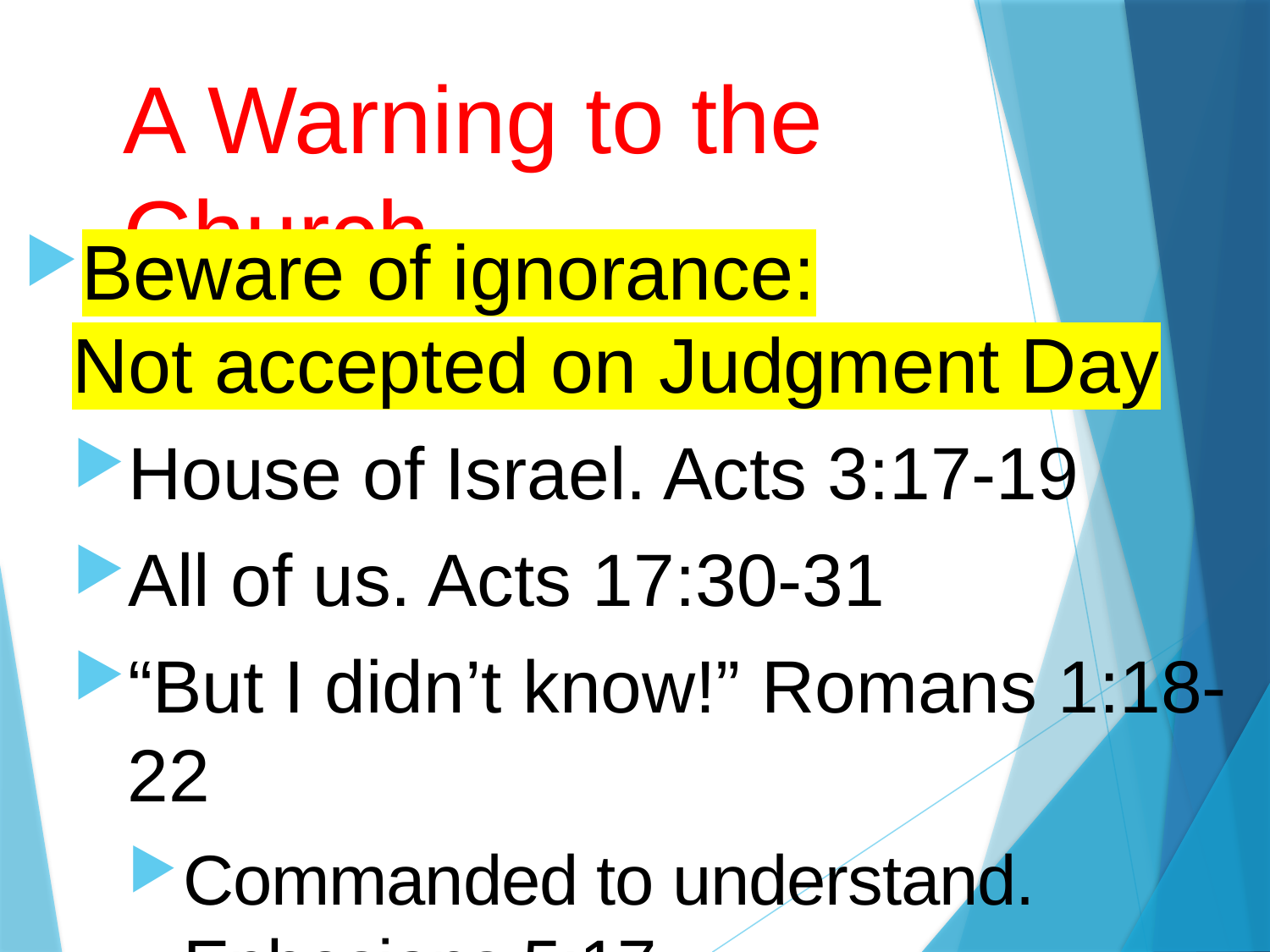

# A Warning to the Church
Beware of ignorance:
Not accepted on Judgment Day
House of Israel. Acts 3:17-19
All of us. Acts 17:30-31
“But I didn’t know!” Romans 1:18-22
Commanded to understand. Ephesians 5:17
10